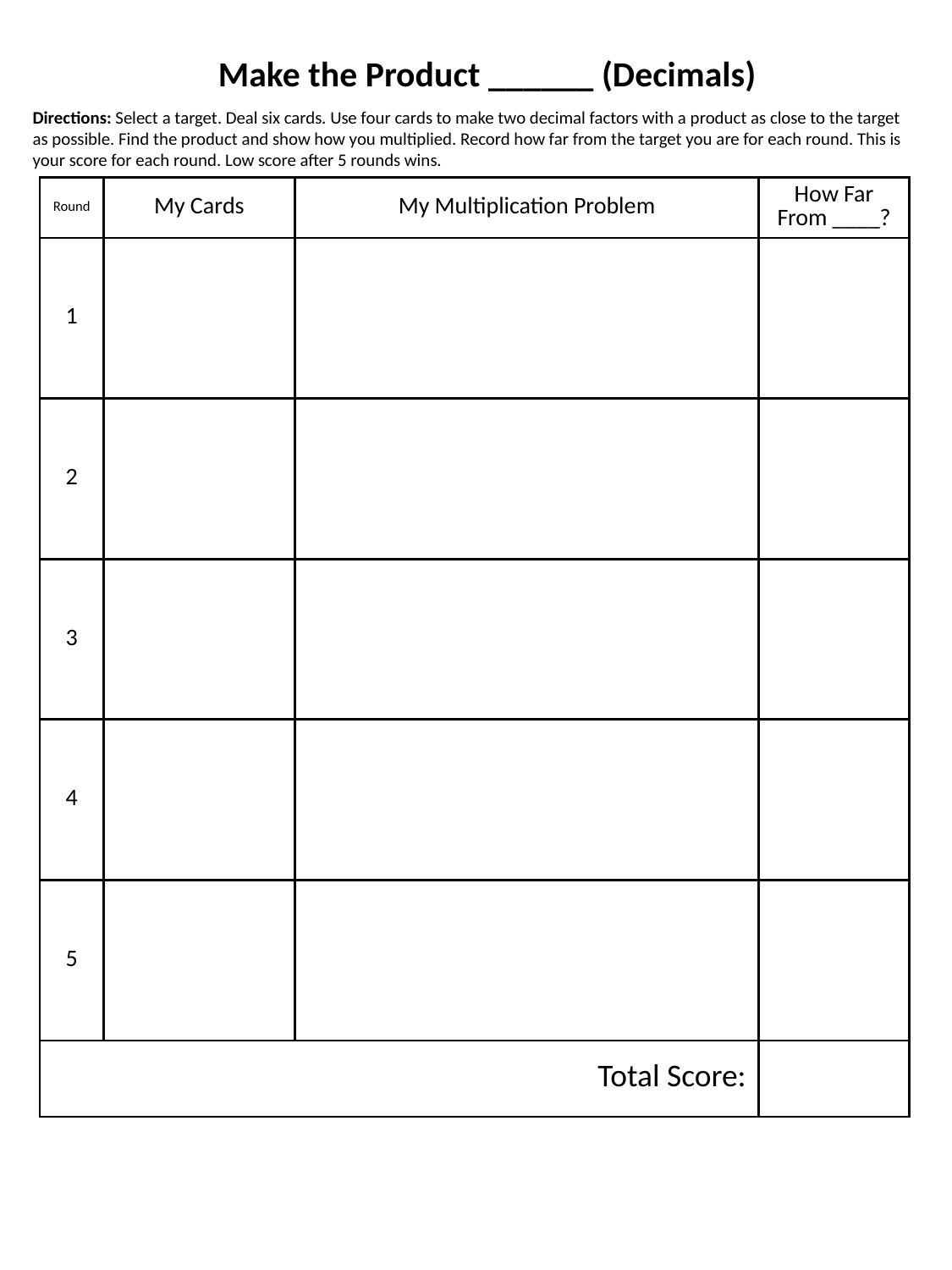

Make the Product ______ (Decimals)
Directions: Select a target. Deal six cards. Use four cards to make two decimal factors with a product as close to the target as possible. Find the product and show how you multiplied. Record how far from the target you are for each round. This is your score for each round. Low score after 5 rounds wins.
| Round | My Cards | My Multiplication Problem | How Far From \_\_\_\_? |
| --- | --- | --- | --- |
| 1 |  |  |  |
| 2 |  |  |  |
| 3 |  |  |  |
| 4 |  |  |  |
| 5 |  |  |  |
| Total Score: |  |  |  |